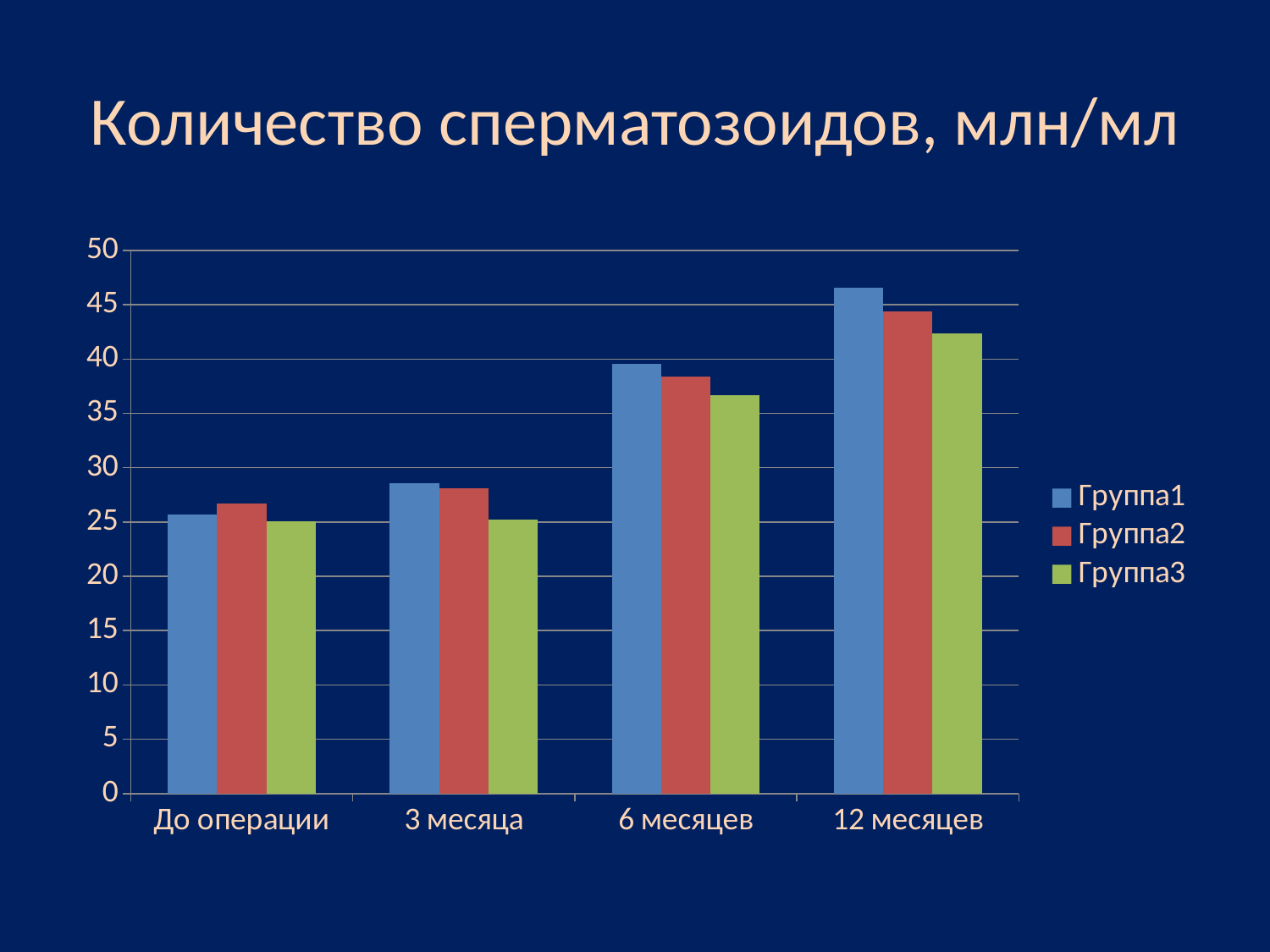

# Количество сперматозоидов, млн/мл

### Chart

| Category | Группа1 | Группа2 | Группа3 |
|---|---|---|---|
| До операции | 25.7 | 26.7 | 25.1 |
| 3 месяца | 28.6 | 28.1 | 25.2 |
| 6 месяцев | 39.6 | 38.4 | 36.7 |
| 12 месяцев | 46.6 | 44.4 | 42.4 |